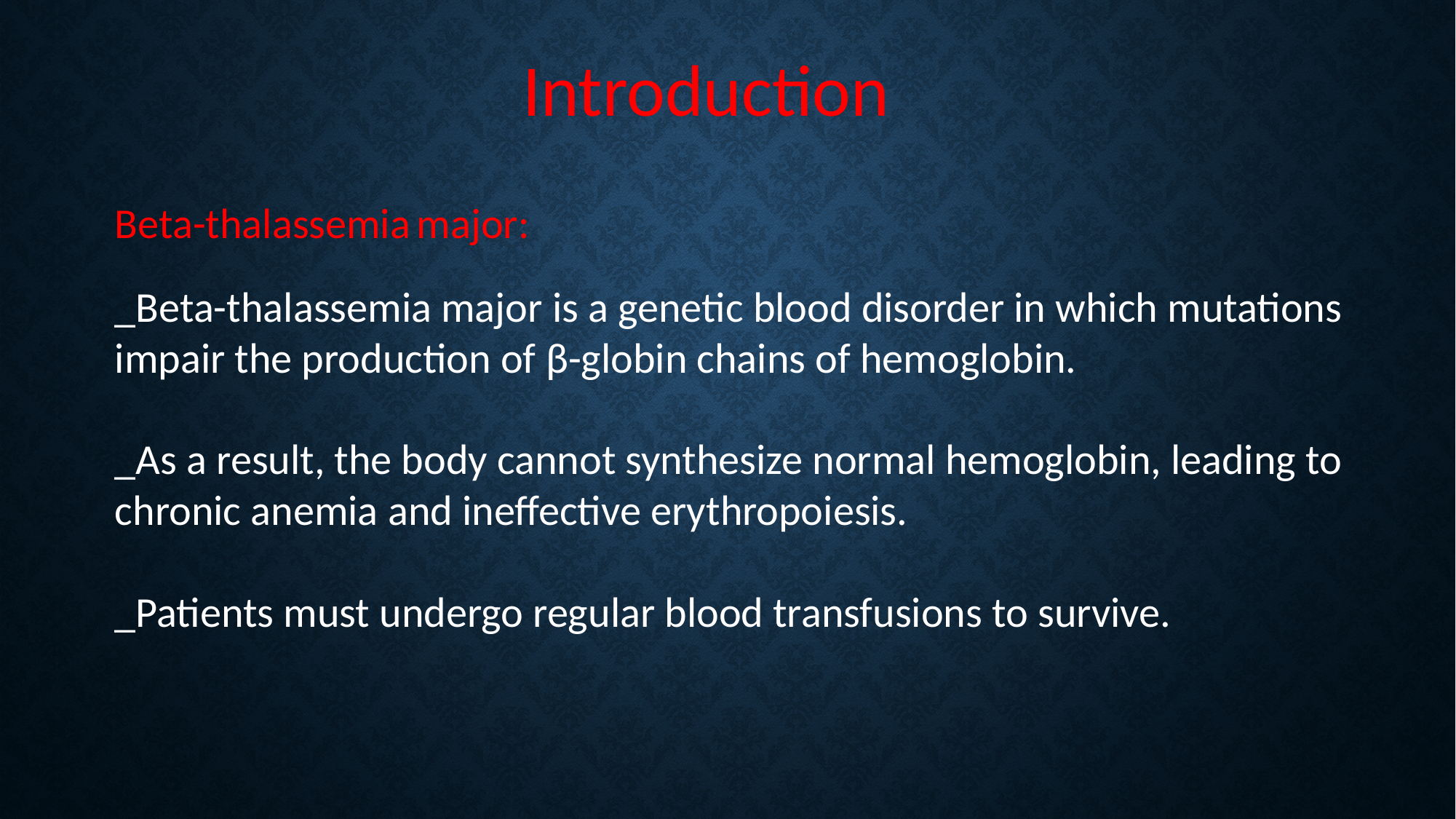

Introduction
Beta-thalassemia major:

_Beta-thalassemia major is a genetic blood disorder in which mutations impair the production of β-globin chains of hemoglobin.
_As a result, the body cannot synthesize normal hemoglobin, leading to chronic anemia and ineffective erythropoiesis.
_Patients must undergo regular blood transfusions to survive.